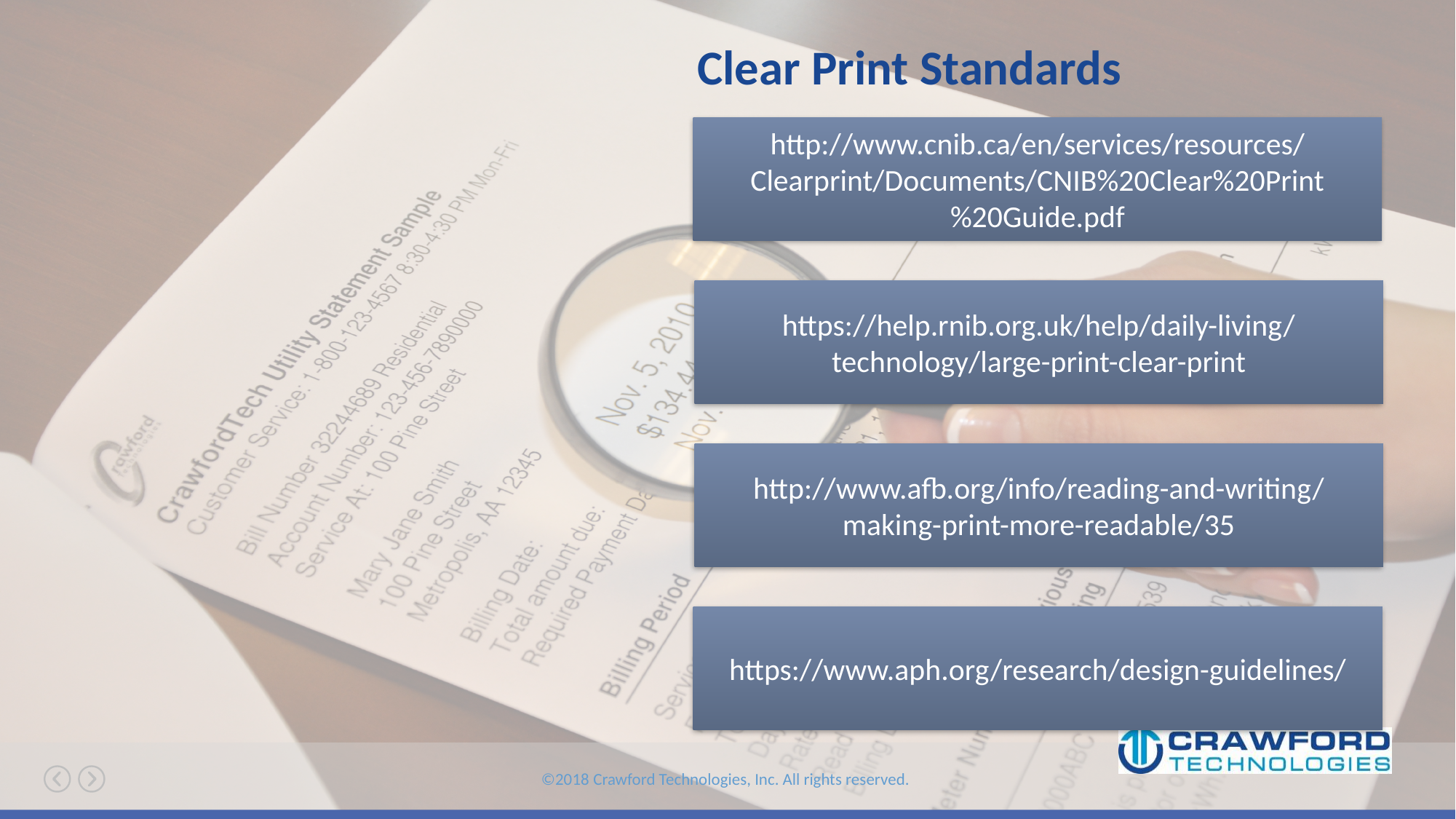

# Clear Print Standards
http://www.cnib.ca/en/services/resources/Clearprint/Documents/CNIB%20Clear%20Print%20Guide.pdf
https://help.rnib.org.uk/help/daily-living/technology/large-print-clear-print
http://www.afb.org/info/reading-and-writing/making-print-more-readable/35
https://www.aph.org/research/design-guidelines/